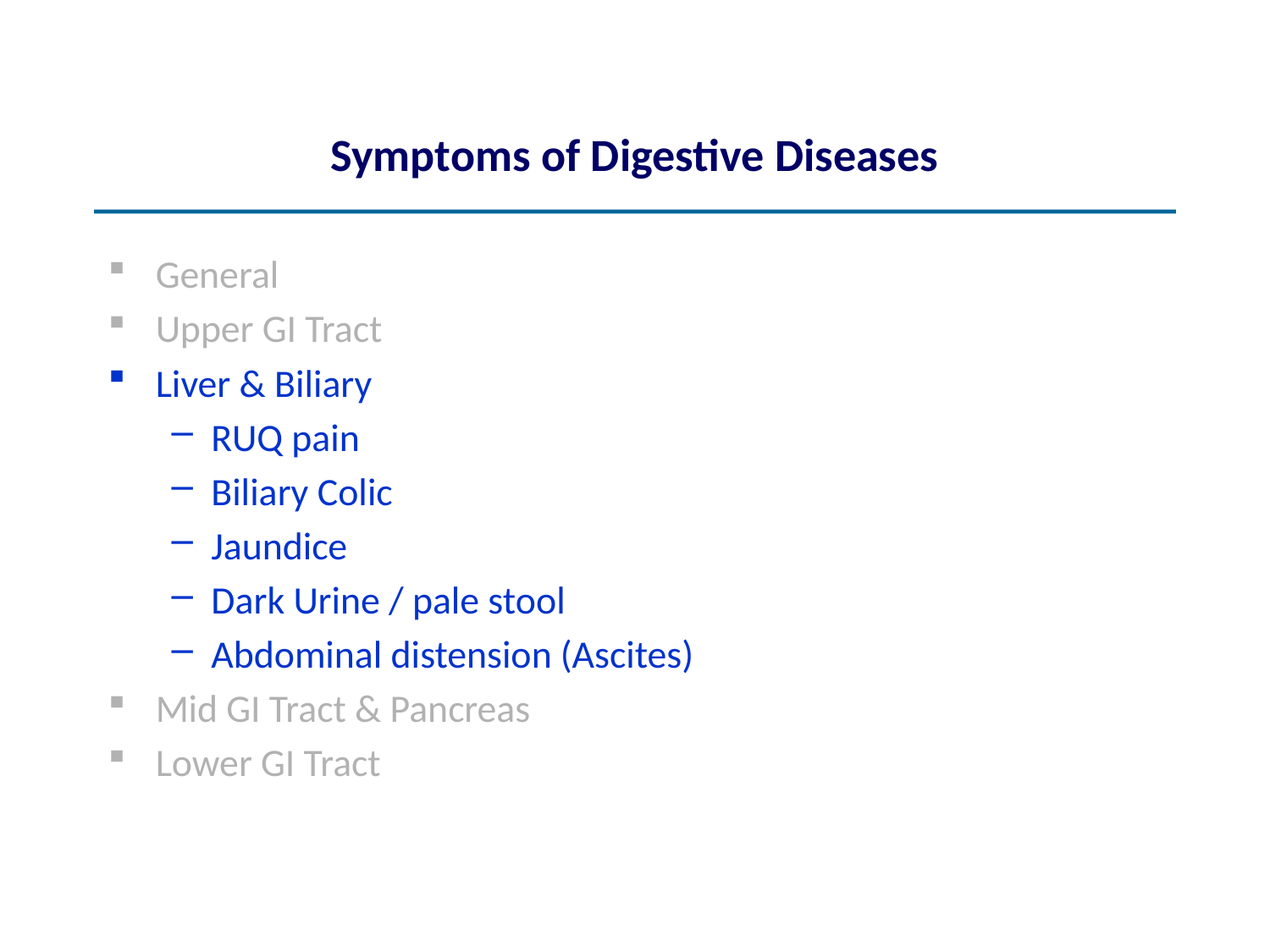

# Symptoms of Digestive Diseases
General
Upper GI Tract
Liver & Biliary
RUQ pain
Biliary Colic
Jaundice
Dark Urine / pale stool
Abdominal distension (Ascites)
Mid GI Tract & Pancreas
Lower GI Tract